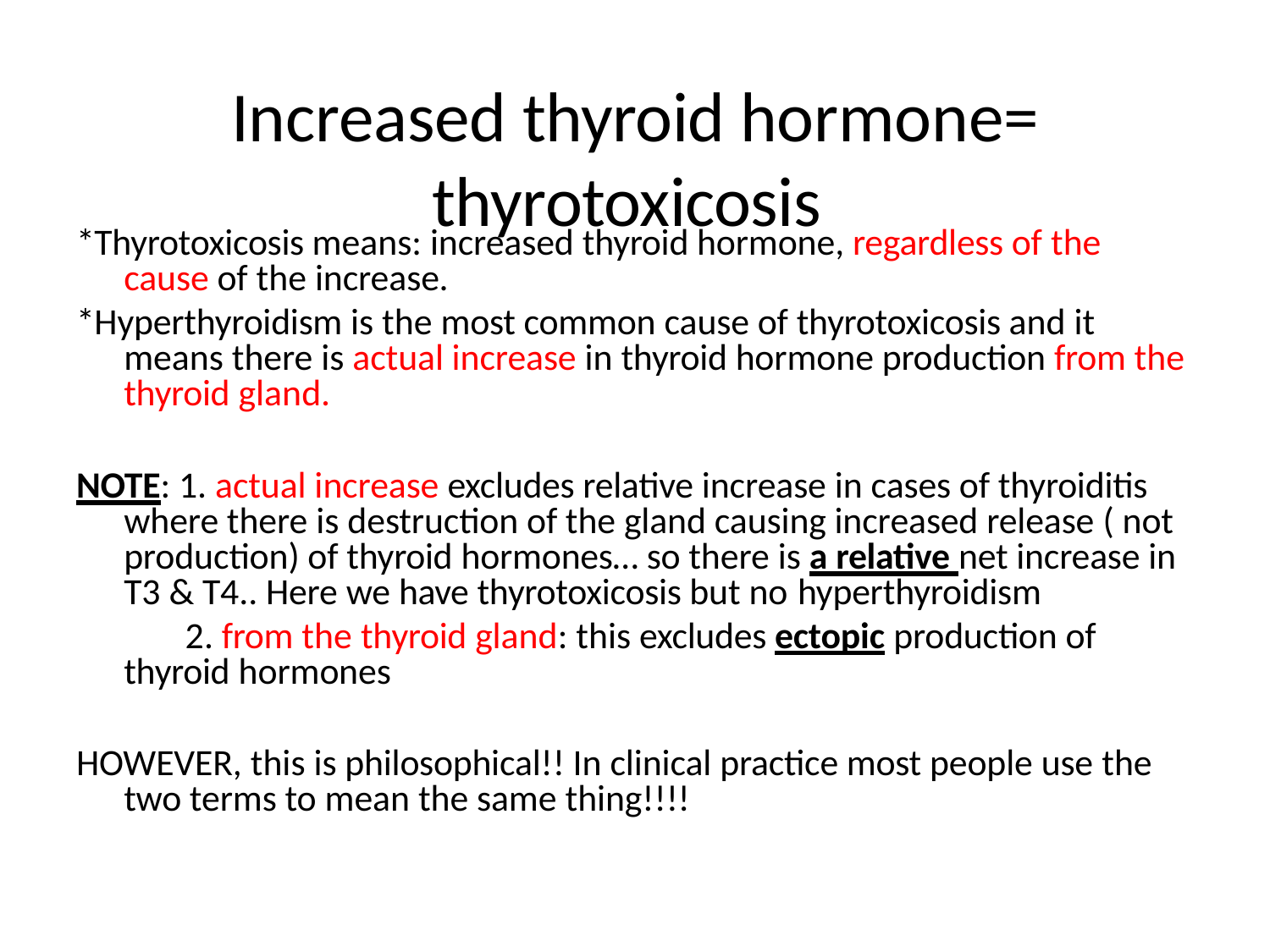

# Increased thyroid hormone=  thyrotoxicosis
*Thyrotoxicosis means: increased thyroid hormone, regardless of the  cause of the increase.
*Hyperthyroidism is the most common cause of thyrotoxicosis and it  means there is actual increase in thyroid hormone production from the  thyroid gland.

NOTE: 1. actual increase excludes relative increase in cases of thyroiditis  where there is destruction of the gland causing increased release ( not  production) of thyroid hormones… so there is a relative net increase in  T3 & T4.. Here we have thyrotoxicosis but no hyperthyroidism
2. from the thyroid gland: this excludes ectopic production of  thyroid hormones

HOWEVER, this is philosophical!! In clinical practice most people use the  two terms to mean the same thing!!!!